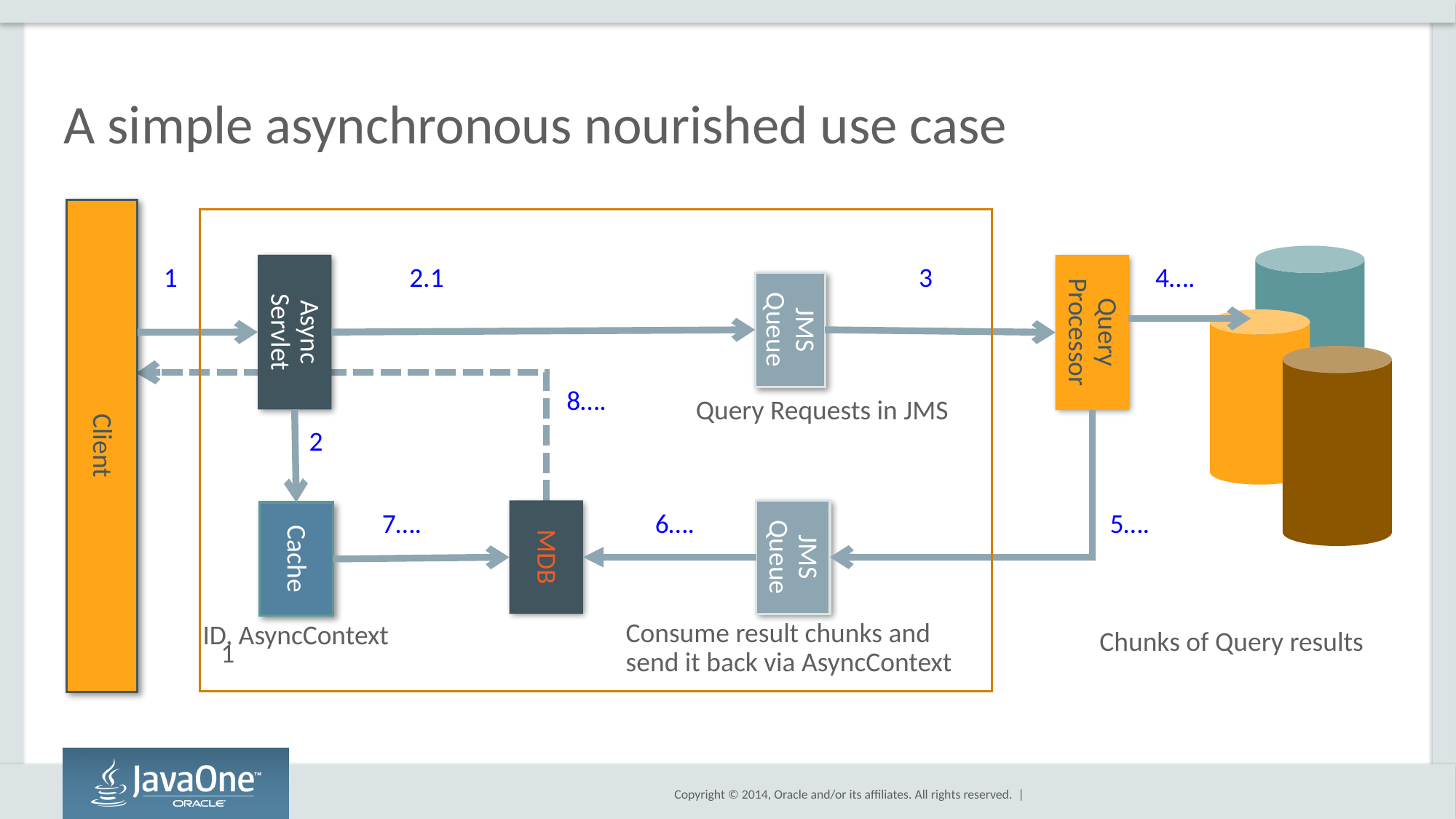

# A simple asynchronous nourished use case
Client

Async Servlet
Query Processor
1
3
4….
2.1
JMS Queue

8….
Query Requests in JMS
2
MDB
JMS Queue
Cache
7….
6….
5….
Consume result chunks and
send it back via AsyncContext
ID, AsyncContext
Chunks of Query results
1